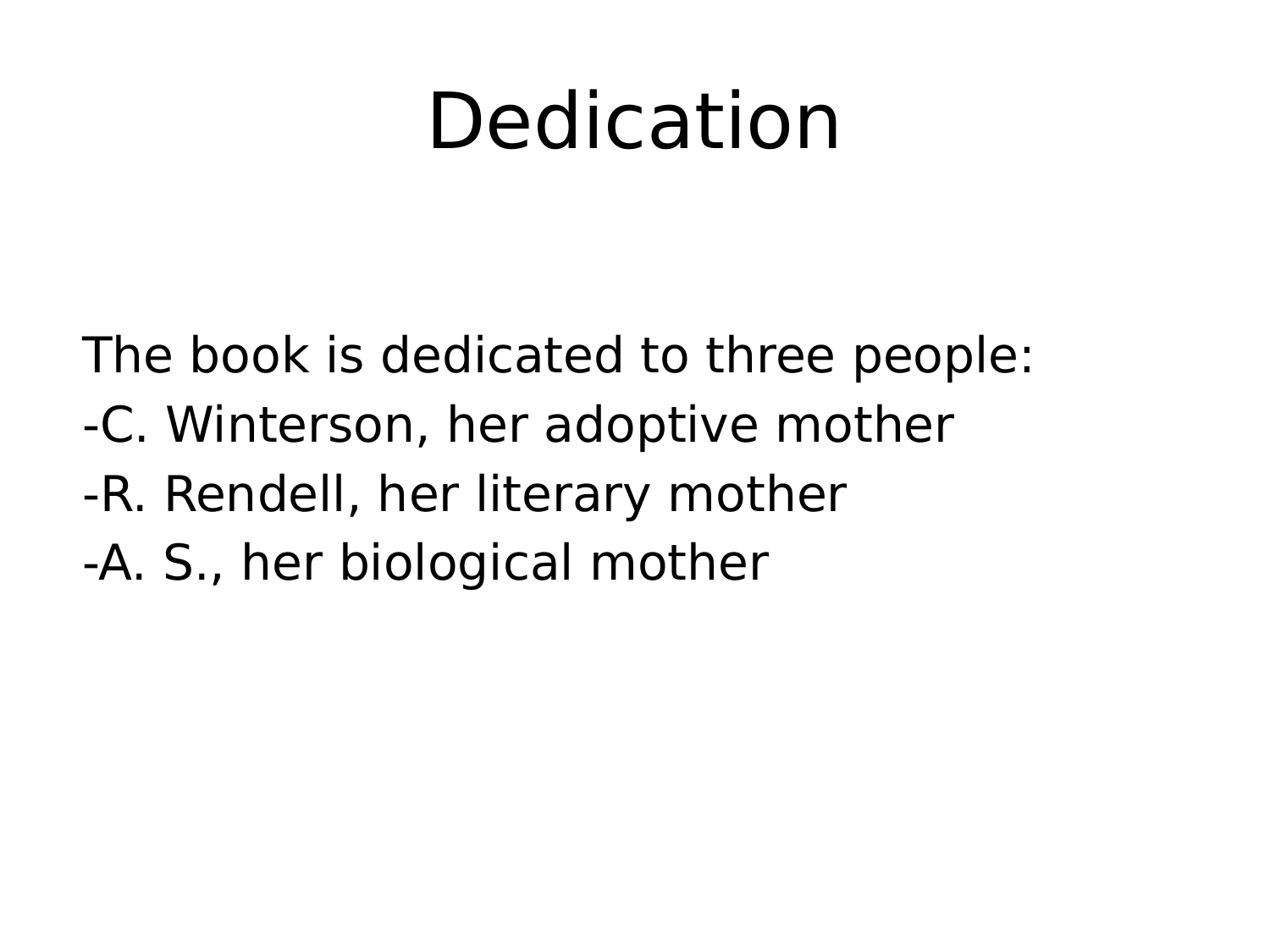

# Dedication
The book is dedicated to three people:
-C. Winterson, her adoptive mother
-R. Rendell, her literary mother
-A. S., her biological mother